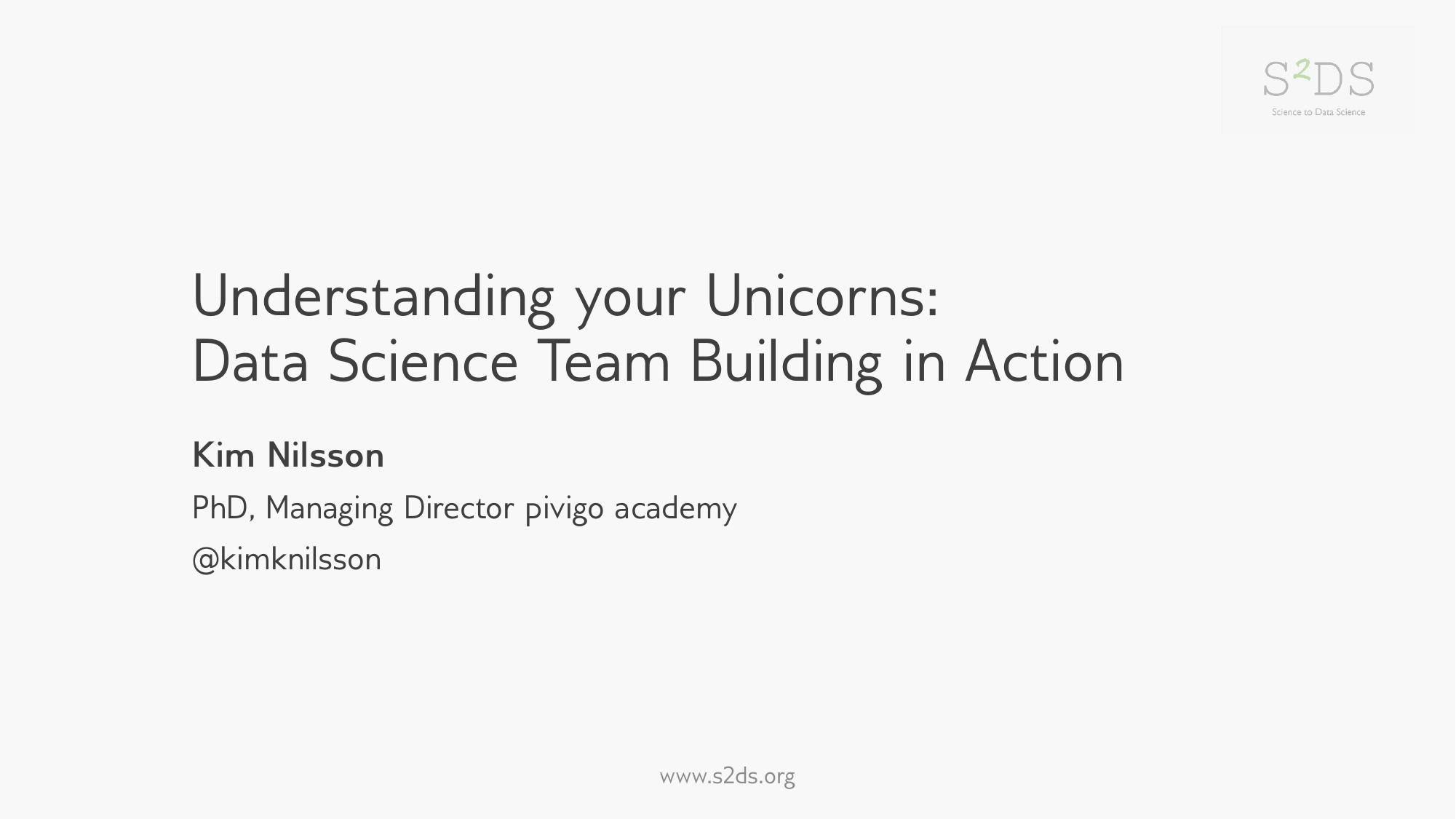

# Understanding your Unicorns: Data Science Team Building in Action
Kim Nilsson
PhD, Managing Director pivigo academy
@kimknilsson